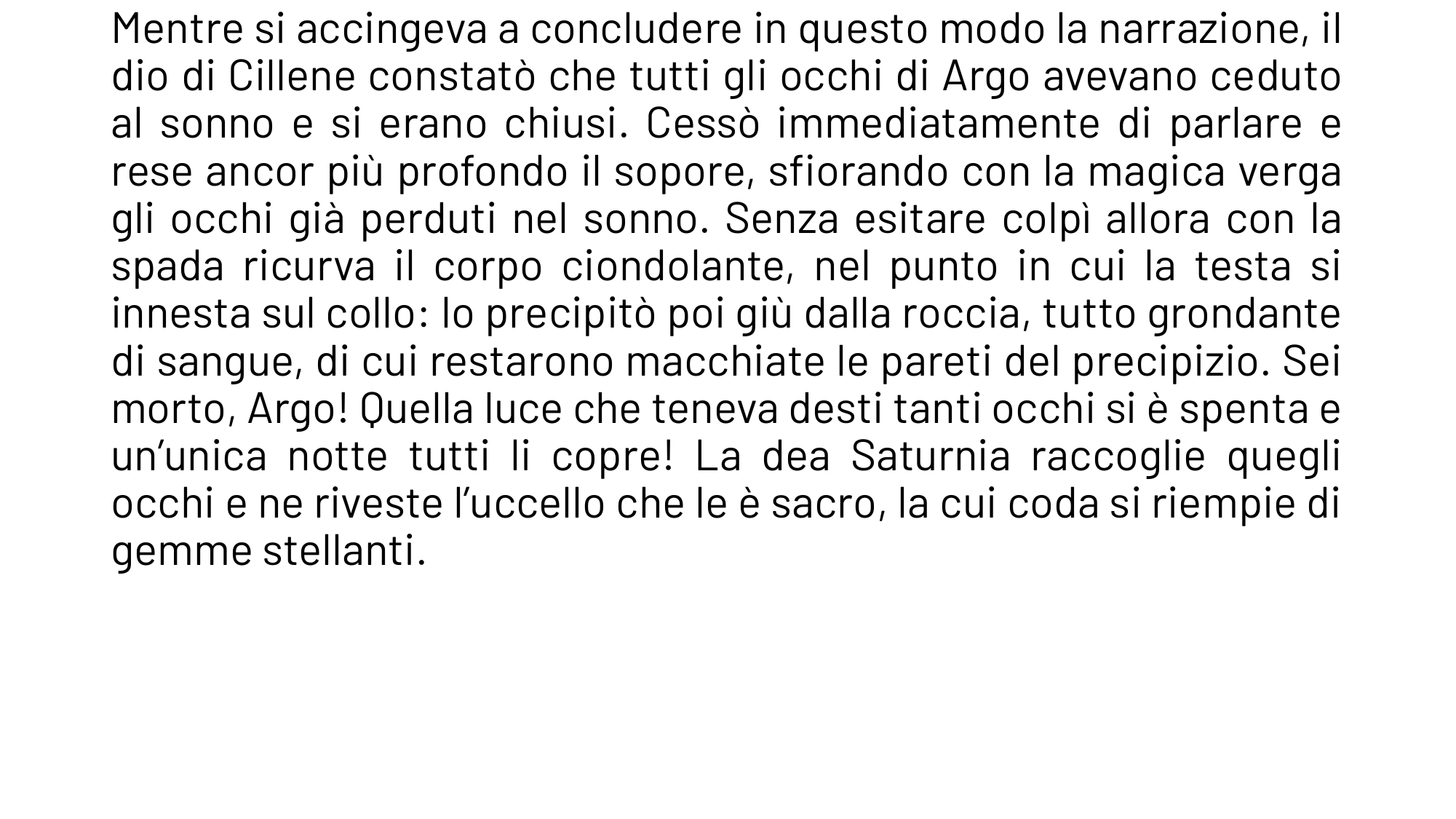

Mentre si accingeva a concludere in questo modo la narrazione, il dio di Cillene constatò che tutti gli occhi di Argo avevano ceduto al sonno e si erano chiusi. Cessò immediatamente di parlare e rese ancor più profondo il sopore, sfiorando con la magica verga gli occhi già perduti nel sonno. Senza esitare colpì allora con la spada ricurva il corpo ciondolante, nel punto in cui la testa si innesta sul collo: lo precipitò poi giù dalla roccia, tutto grondante di sangue, di cui restarono macchiate le pareti del precipizio. Sei morto, Argo! Quella luce che teneva desti tanti occhi si è spenta e un’unica notte tutti li copre! La dea Saturnia raccoglie quegli occhi e ne riveste l’uccello che le è sacro, la cui coda si riempie di gemme stellanti.